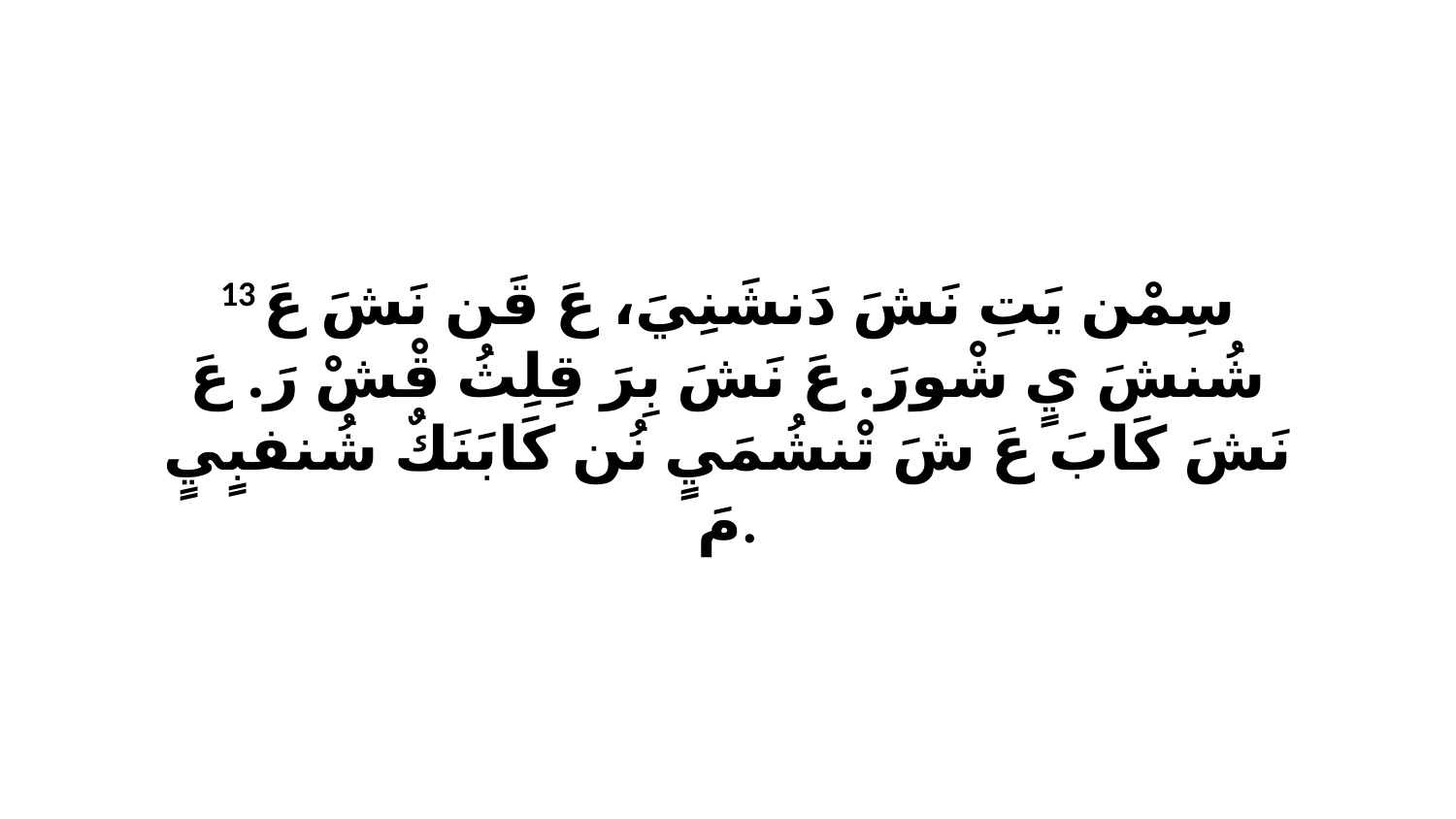

13 سِمْن يَتِ نَشَ دَنشَنِيَ، عَ قَن نَشَ عَ شُنشَ يٍ شْورَ. عَ نَشَ بِرَ قِلِثُ قْشْ رَ. عَ نَشَ كَابَ عَ شَ تْنشُمَيٍ نُن كَابَنَكٌ شُنفبٍيٍ مَ.